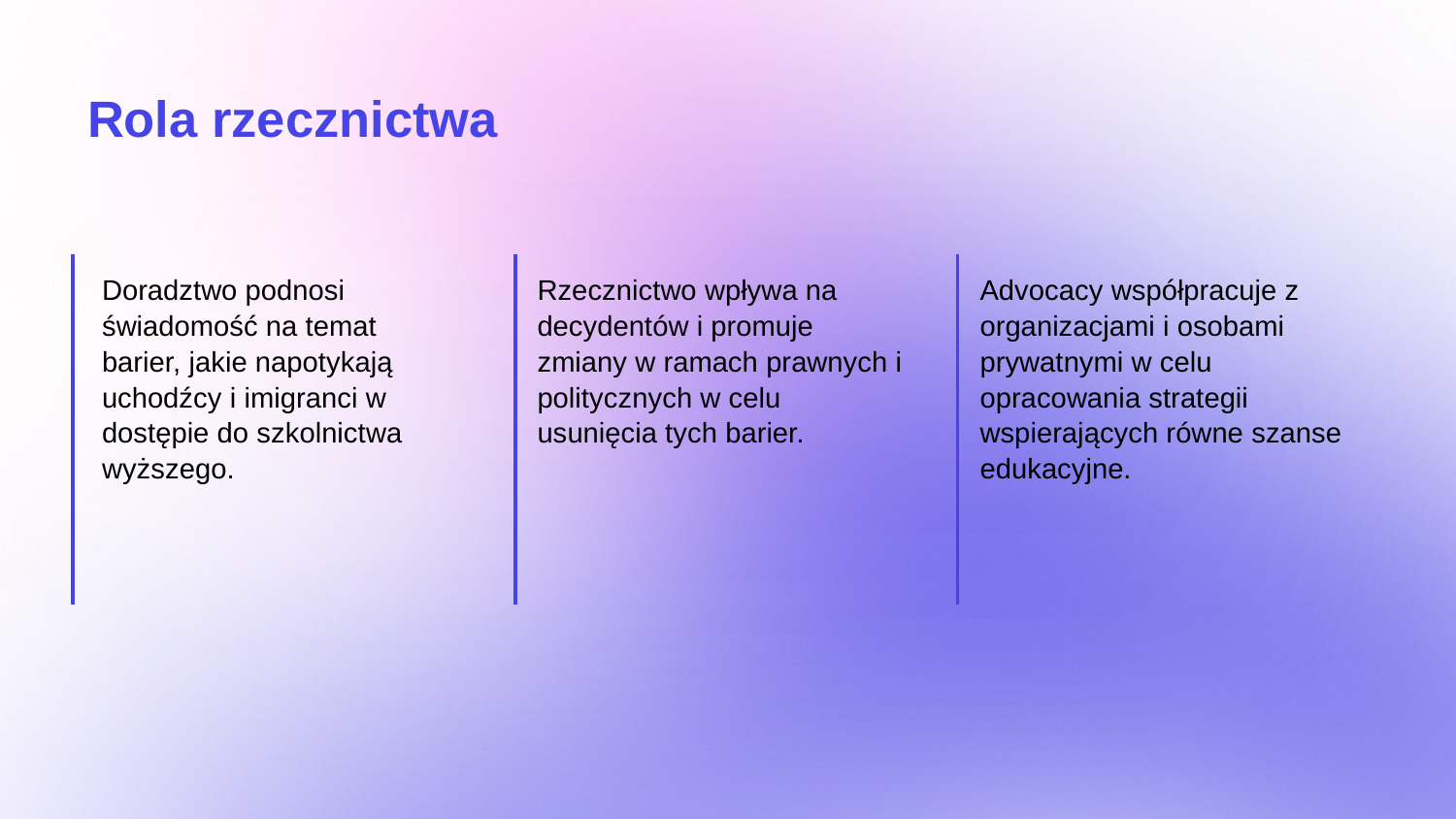

# Rola rzecznictwa
Doradztwo podnosi świadomość na temat barier, jakie napotykają uchodźcy i imigranci w dostępie do szkolnictwa wyższego.
Rzecznictwo wpływa na decydentów i promuje zmiany w ramach prawnych i politycznych w celu usunięcia tych barier.
Advocacy współpracuje z organizacjami i osobami prywatnymi w celu opracowania strategii wspierających równe szanse edukacyjne.